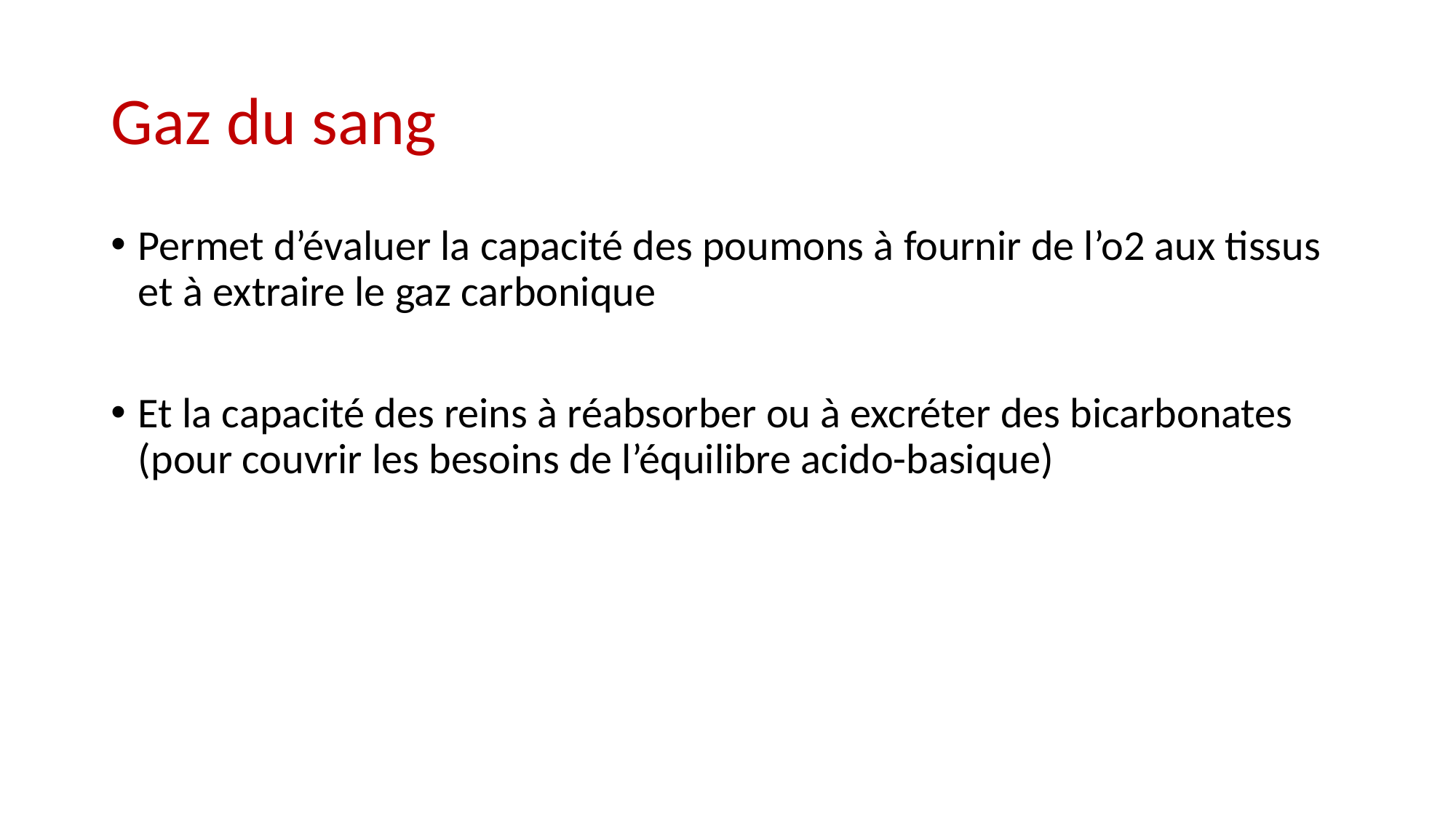

# Gaz du sang
Permet d’évaluer la capacité des poumons à fournir de l’o2 aux tissus et à extraire le gaz carbonique

Et la capacité des reins à réabsorber ou à excréter des bicarbonates (pour couvrir les besoins de l’équilibre acido-basique)